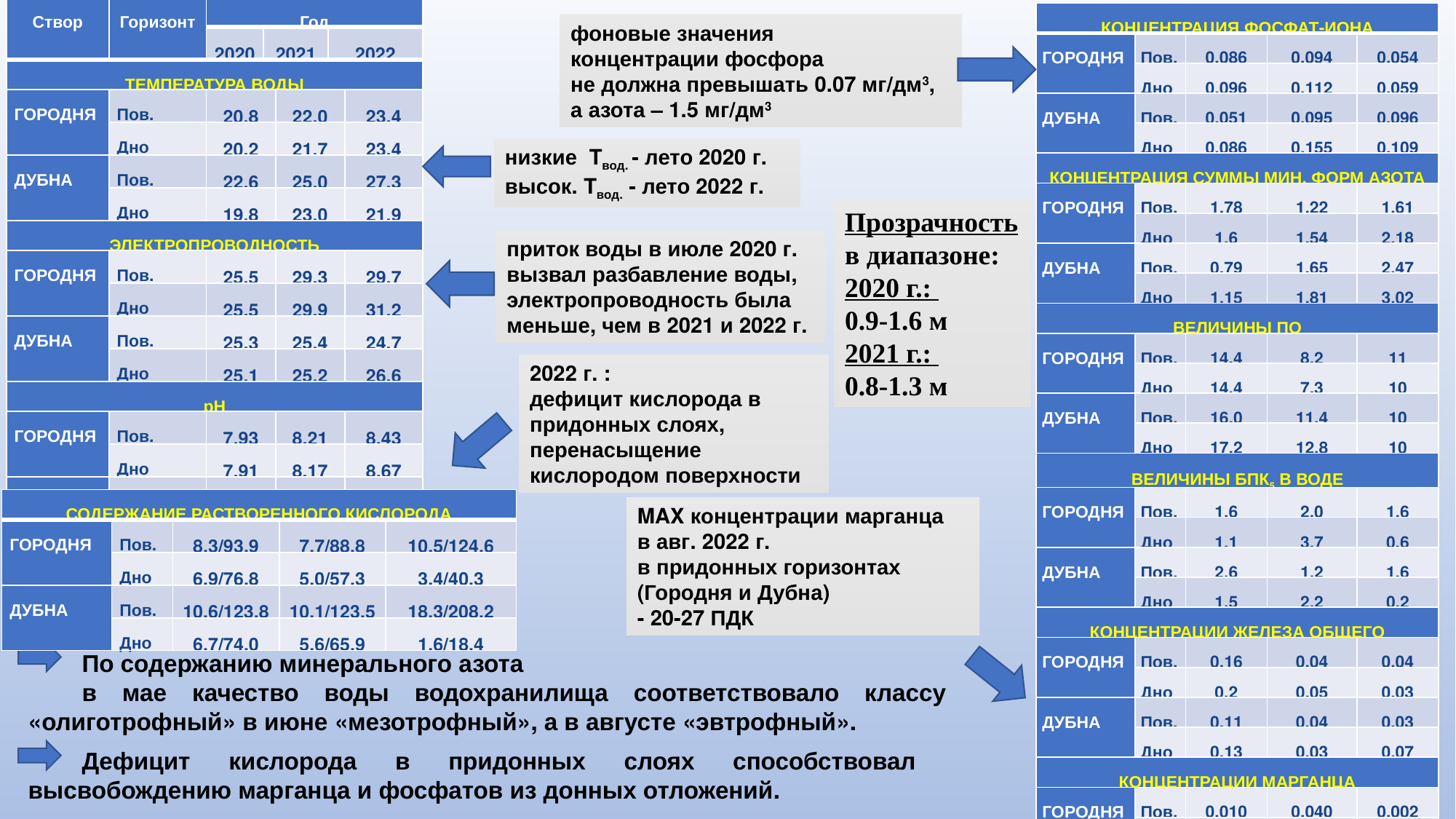

| Створ | Горизонт | Год |  |  |  |  |
| --- | --- | --- | --- | --- | --- | --- |
|  |  | 2020 | 2021 |  | 2022 |  |
| ТЕМПЕРАТУРА ВОДЫ |  |  |  |  |  |  |
| ГОРОДНЯ | Пов. | 20.8 |  | 22.0 |  | 23.4 |
|  | Дно | 20.2 |  | 21.7 |  | 23.4 |
| ДУБНА | Пов. | 22.6 |  | 25.0 |  | 27.3 |
|  | Дно | 19.8 |  | 23.0 |  | 21.9 |
| ЭЛЕКТРОПРОВОДНОСТЬ |  |  |  |  |  |  |
| ГОРОДНЯ | Пов. | 25.5 |  | 29.3 |  | 29.7 |
|  | Дно | 25.5 |  | 29.9 |  | 31.2 |
| ДУБНА | Пов. | 25.3 |  | 25.4 |  | 24.7 |
|  | Дно | 25.1 |  | 25.2 |  | 26.6 |
| рН |  |  |  |  |  |  |
| ГОРОДНЯ | Пов. | 7.93 |  | 8.21 |  | 8.43 |
|  | Дно | 7.91 |  | 8.17 |  | 8.67 |
| ДУБНА | Пов. | 8.17 |  | 8.26 |  | 9.19 |
|  | Дно | 8.13 |  | 8.1 |  | 7.49 |
| КОНЦЕНТРАЦИЯ ФОСФАТ-ИОНА |  |  |  |  |
| --- | --- | --- | --- | --- |
| ГОРОДНЯ | Пов. | 0.086 | 0.094 | 0.054 |
|  | Дно | 0.096 | 0.112 | 0.059 |
| ДУБНА | Пов. | 0.051 | 0.095 | 0.096 |
|  | Дно | 0.086 | 0.155 | 0.109 |
| КОНЦЕНТРАЦИЯ СУММЫ МИН. ФОРМ АЗОТА |  |  |  |  |
| ГОРОДНЯ | Пов. | 1.78 | 1.22 | 1.61 |
|  | Дно | 1.6 | 1.54 | 2.18 |
| ДУБНА | Пов. | 0.79 | 1.65 | 2.47 |
|  | Дно | 1.15 | 1.81 | 3.02 |
| ВЕЛИЧИНЫ ПО |  |  |  |  |
| ГОРОДНЯ | Пов. | 14.4 | 8.2 | 11 |
|  | Дно | 14.4 | 7.3 | 10 |
| ДУБНА | Пов. | 16.0 | 11.4 | 10 |
|  | Дно | 17.2 | 12.8 | 10 |
| ВЕЛИЧИНЫ БПК5 В ВОДЕ |  |  |  |  |
| ГОРОДНЯ | Пов. | 1.6 | 2.0 | 1.6 |
|  | Дно | 1.1 | 3.7 | 0.6 |
| ДУБНА | Пов. | 2.6 | 1.2 | 1.6 |
|  | Дно | 1.5 | 2.2 | 0.2 |
| КОНЦЕНТРАЦИИ ЖЕЛЕЗА ОБЩЕГО |  |  |  |  |
| ГОРОДНЯ | Пов. | 0.16 | 0.04 | 0.04 |
|  | Дно | 0.2 | 0.05 | 0.03 |
| ДУБНА | Пов. | 0.11 | 0.04 | 0.03 |
|  | Дно | 0.13 | 0.03 | 0.07 |
| КОНЦЕНТРАЦИИ МАРГАНЦА |  |  |  |  |
| ГОРОДНЯ | Пов. | 0.010 | 0.040 | 0.002 |
|  | Дно | 0.010 | 0.041 | 0.20 |
| ДУБНА | Пов. | 0.010 | 0.066 | 0.005 |
|  | Дно | 0.010 | 0.106 | 0.27 |
фоновые значения
концентрации фосфора
не должна превышать 0.07 мг/дм3,
а азота – 1.5 мг/дм3

низкие  Tвод. - лето 2020 г.
высок. Tвод. - лето 2022 г.

Прозрачность в диапазоне:
2020 г.:
0.9-1.6 м
2021 г.:
0.8-1.3 м
приток воды в июле 2020 г.
вызвал разбавление воды, электропроводность была меньше, чем в 2021 и 2022 г.

2022 г. :
дефицит кислорода в придонных слоях, перенасыщение
кислородом поверхности

| СОДЕРЖАНИЕ РАСТВОРЕННОГО КИСЛОРОДА |  |  |  |  |
| --- | --- | --- | --- | --- |
| ГОРОДНЯ | Пов. | 8.3/93.9 | 7.7/88.8 | 10.5/124.6 |
|  | Дно | 6.9/76.8 | 5.0/57.3 | 3.4/40.3 |
| ДУБНА | Пов. | 10.6/123.8 | 10.1/123.5 | 18.3/208.2 |
|  | Дно | 6.7/74.0 | 5.6/65.9 | 1.6/18.4 |
MAX концентрации марганца
в авг. 2022 г.
в придонных горизонтах
(Городня и Дубна)
- 20-27 ПДК
По содержанию минерального азота
в мае качество воды водохранилища соответствовало классу «олиготрофный» в июне «мезотрофный», а в августе «эвтрофный».

Дефицит кислорода в придонных слоях способствовал высвобождению марганца и фосфатов из донных отложений.